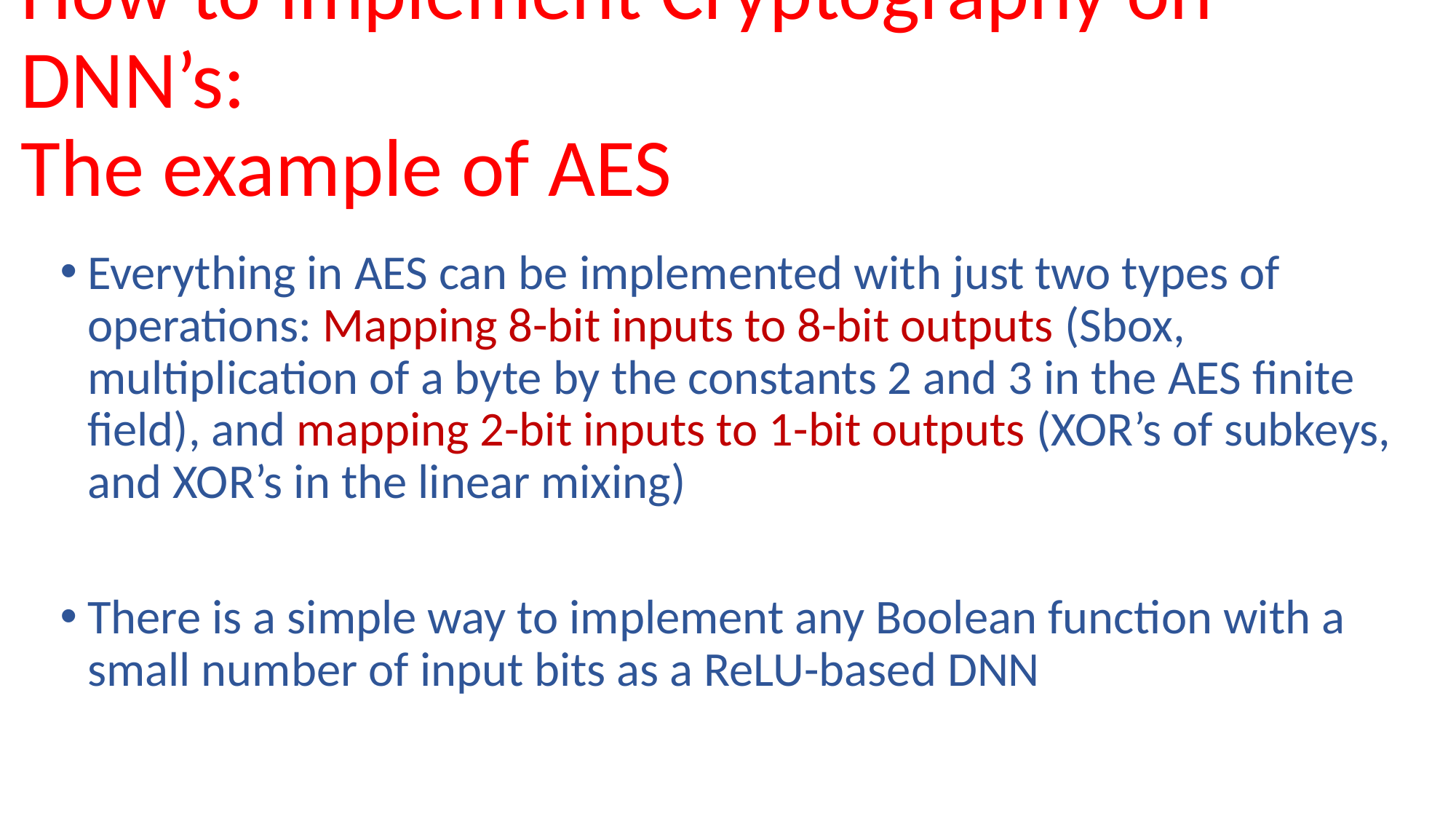

# How to implement Cryptography on DNN’s: The example of AES
Everything in AES can be implemented with just two types of operations: Mapping 8-bit inputs to 8-bit outputs (Sbox, multiplication of a byte by the constants 2 and 3 in the AES finite field), and mapping 2-bit inputs to 1-bit outputs (XOR’s of subkeys, and XOR’s in the linear mixing)

There is a simple way to implement any Boolean function with a small number of input bits as a ReLU-based DNN